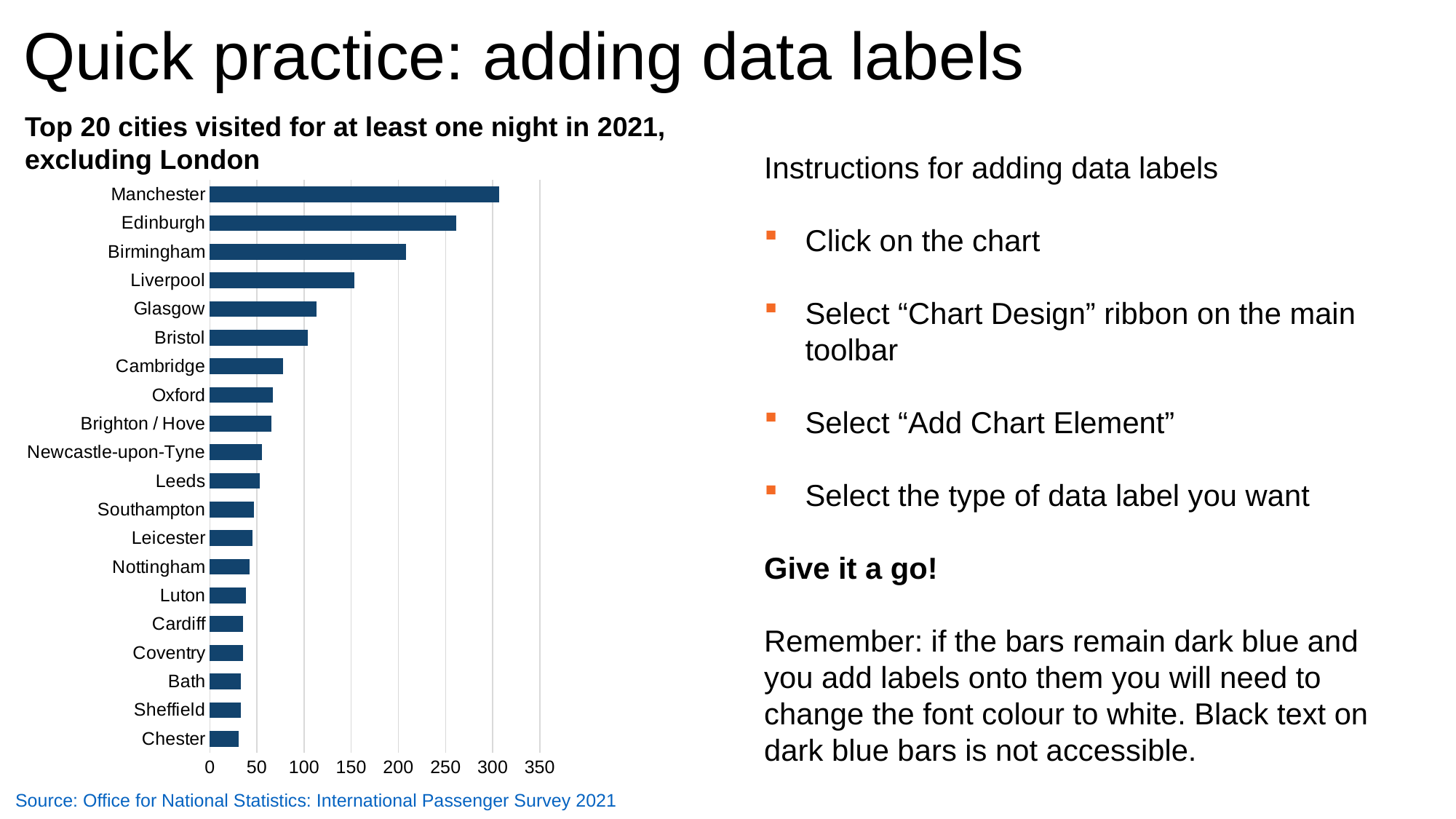

# Quick practice: adding data labels
Top 20 cities visited for at least one night in 2021, excluding London
Instructions for adding data labels

Click on the chart

Select “Chart Design” ribbon on the main toolbar

Select “Add Chart Element”

Select the type of data label you want

Give it a go!

Remember: if the bars remain dark blue and you add labels onto them you will need to change the font colour to white. Black text on dark blue bars is not accessible.

### Chart

| Category |  |
|---|---|
| Chester | 31.0 |
| Sheffield | 33.0 |
| Bath | 33.0 |
| Coventry | 35.0 |
| Cardiff | 35.0 |
| Luton | 38.0 |
| Nottingham | 42.0 |
| Leicester | 45.0 |
| Southampton | 47.0 |
| Leeds | 53.0 |
| Newcastle-upon-Tyne | 55.0 |
| Brighton / Hove | 65.0 |
| Oxford | 67.0 |
| Cambridge | 78.0 |
| Bristol | 104.0 |
| Glasgow | 113.0 |
| Liverpool | 153.0 |
| Birmingham | 208.0 |
| Edinburgh | 261.0 |
| Manchester | 307.0 |
Source: Office for National Statistics: International Passenger Survey 2021